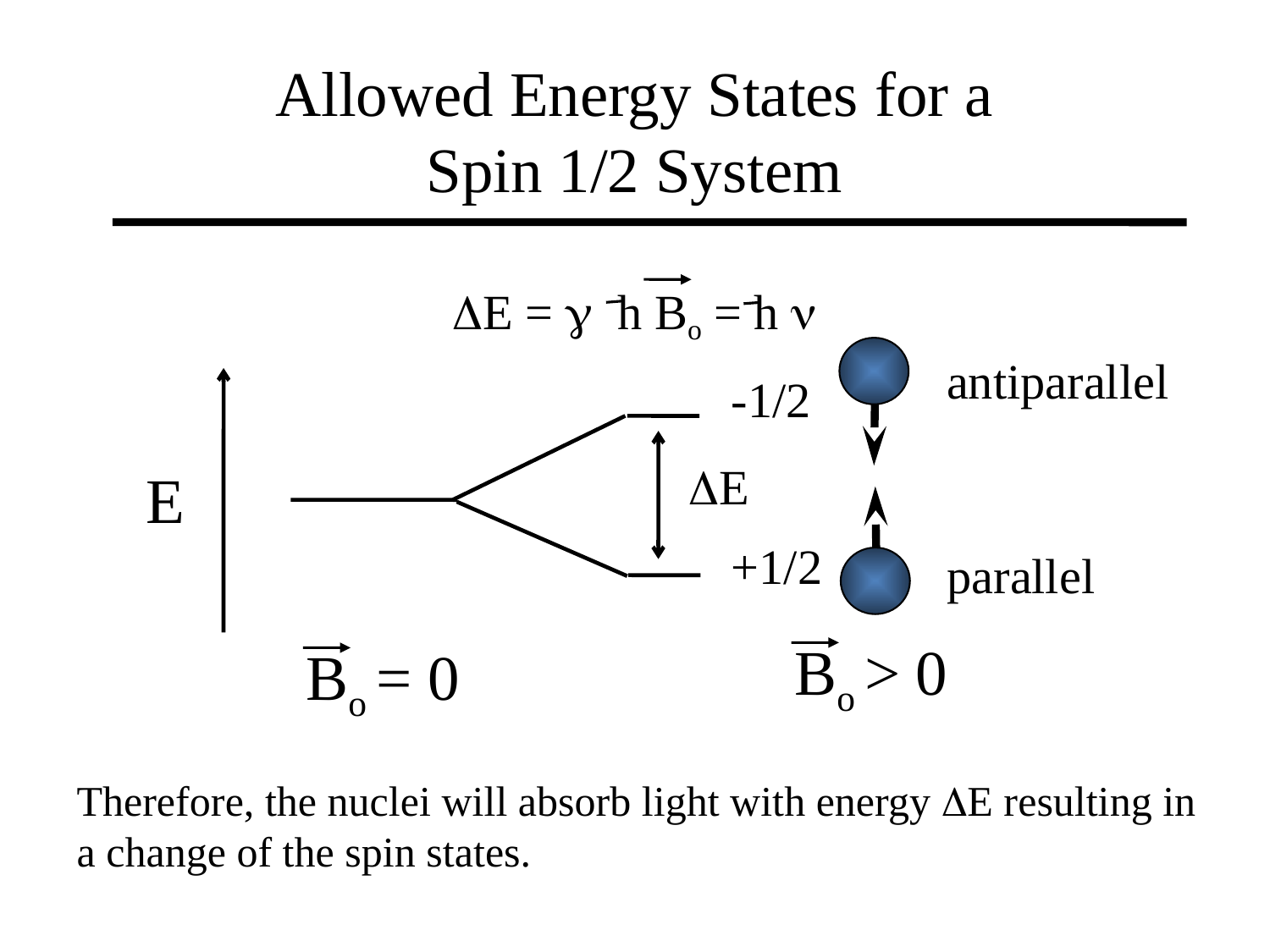

Allowed Energy States for a
Spin 1/2 System

ΔE = γ h Bo = h ν

antiparallel
-1/2

ΔE
E

+1/2
parallel

Bo > 0
Bo = 0

Therefore, the nuclei will absorb light with energy ΔE resulting in
a change of the spin states.